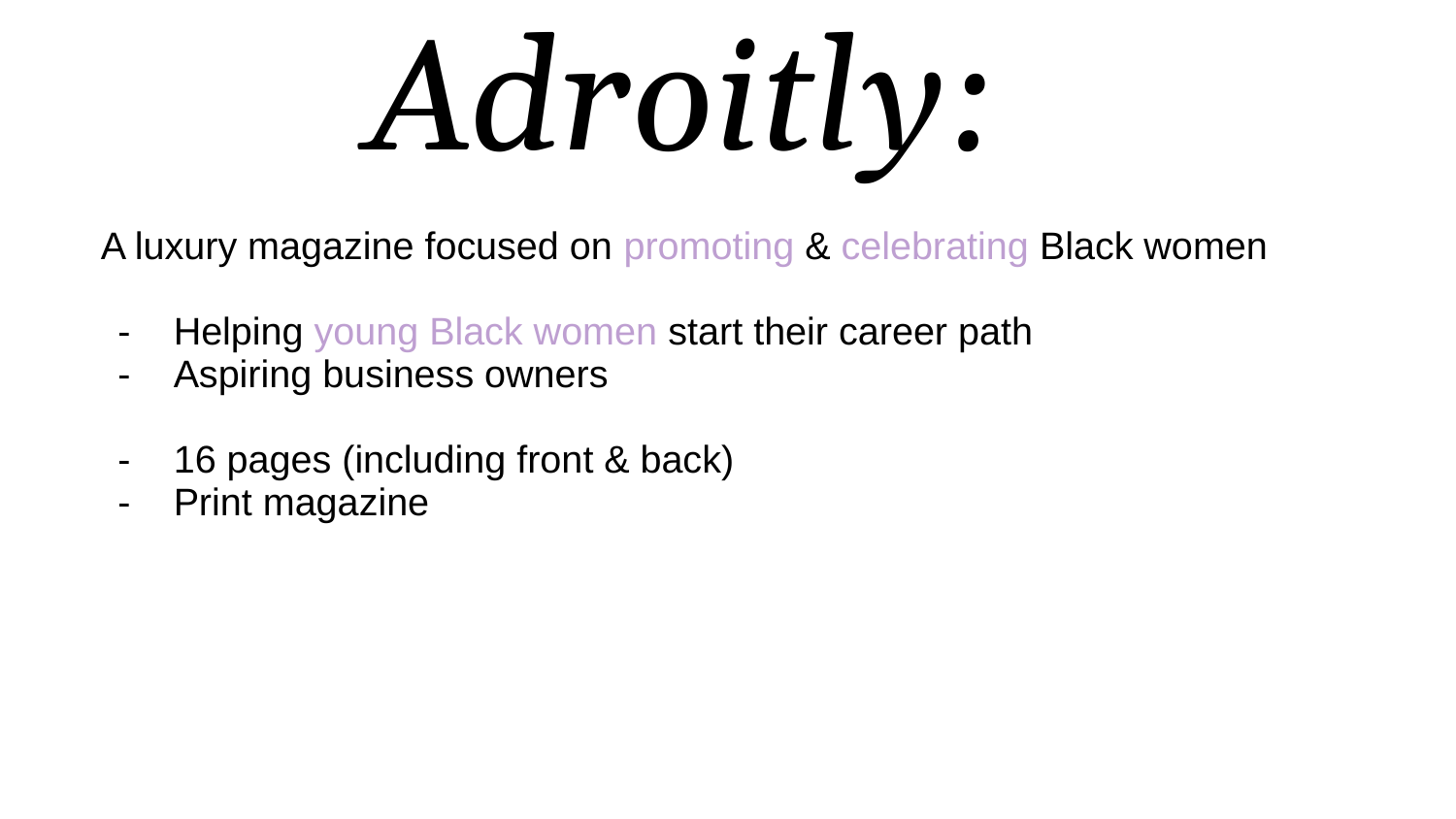

# Adroitly:
A luxury magazine focused on promoting & celebrating Black women

Helping young Black women start their career path
Aspiring business owners

16 pages (including front & back)
Print magazine